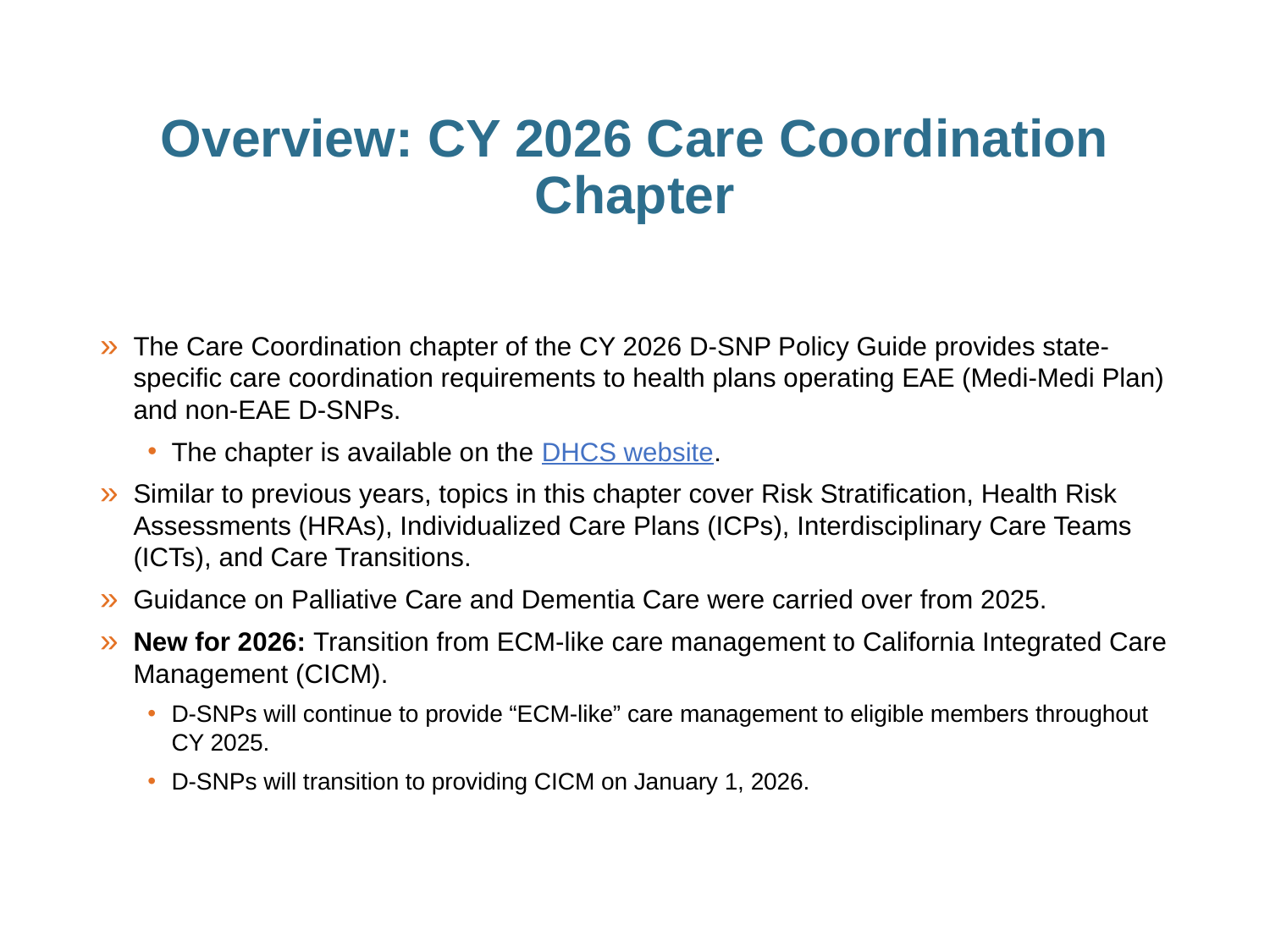

# Overview: CY 2026 Care Coordination Chapter
The Care Coordination chapter of the CY 2026 D-SNP Policy Guide provides state-specific care coordination requirements to health plans operating EAE (Medi-Medi Plan) and non-EAE D-SNPs.
The chapter is available on the DHCS website.
Similar to previous years, topics in this chapter cover Risk Stratification, Health Risk Assessments (HRAs), Individualized Care Plans (ICPs), Interdisciplinary Care Teams (ICTs), and Care Transitions.
Guidance on Palliative Care and Dementia Care were carried over from 2025.
New for 2026: Transition from ECM-like care management to California Integrated Care Management (CICM).
D-SNPs will continue to provide “ECM-like” care management to eligible members throughout CY 2025.
D-SNPs will transition to providing CICM on January 1, 2026.